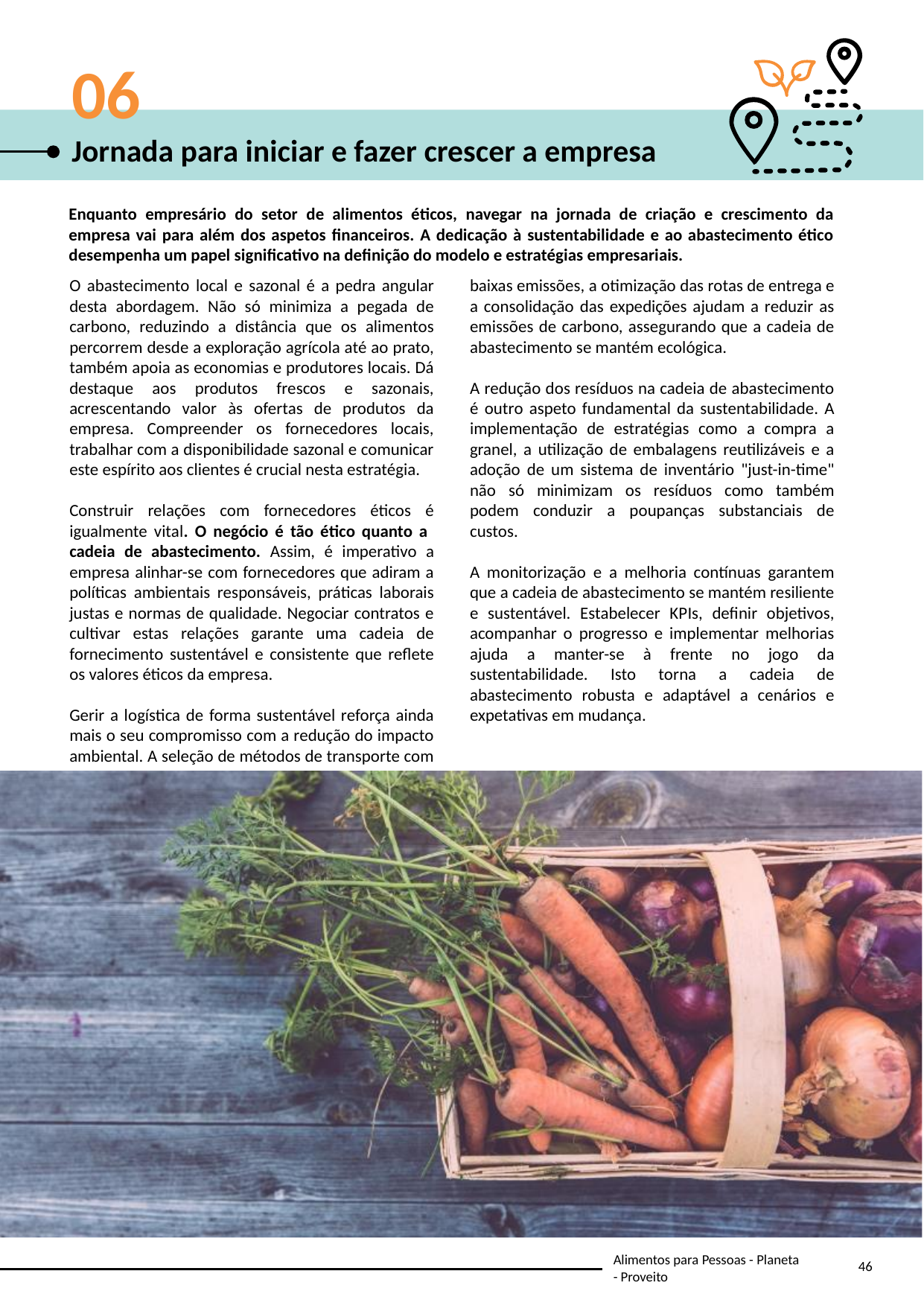

06

Jornada para iniciar e fazer crescer a empresa

Enquanto empresário do setor de alimentos éticos, navegar na jornada de criação e crescimento da empresa vai para além dos aspetos financeiros. A dedicação à sustentabilidade e ao abastecimento ético desempenha um papel significativo na definição do modelo e estratégias empresariais.

O abastecimento local e sazonal é a pedra angular desta abordagem. Não só minimiza a pegada de carbono, reduzindo a distância que os alimentos percorrem desde a exploração agrícola até ao prato, também apoia as economias e produtores locais. Dá destaque aos produtos frescos e sazonais, acrescentando valor às ofertas de produtos da empresa. Compreender os fornecedores locais, trabalhar com a disponibilidade sazonal e comunicar este espírito aos clientes é crucial nesta estratégia.

Construir relações com fornecedores éticos é igualmente vital. O negócio é tão ético quanto a  cadeia de abastecimento. Assim, é imperativo a empresa alinhar-se com fornecedores que adiram a políticas ambientais responsáveis, práticas laborais justas e normas de qualidade. Negociar contratos e cultivar estas relações garante uma cadeia de fornecimento sustentável e consistente que reflete os valores éticos da empresa.

Gerir a logística de forma sustentável reforça ainda mais o seu compromisso com a redução do impacto ambiental. A seleção de métodos de transporte com baixas emissões, a otimização das rotas de entrega e a consolidação das expedições ajudam a reduzir as emissões de carbono, assegurando que a cadeia de abastecimento se mantém ecológica.

A redução dos resíduos na cadeia de abastecimento é outro aspeto fundamental da sustentabilidade. A implementação de estratégias como a compra a granel, a utilização de embalagens reutilizáveis e a adoção de um sistema de inventário "just-in-time" não só minimizam os resíduos como também podem conduzir a poupanças substanciais de custos.

A monitorização e a melhoria contínuas garantem que a cadeia de abastecimento se mantém resiliente e sustentável. Estabelecer KPIs, definir objetivos, acompanhar o progresso e implementar melhorias ajuda a manter-se à frente no jogo da sustentabilidade. Isto torna a cadeia de abastecimento robusta e adaptável a cenários e expetativas em mudança.

46